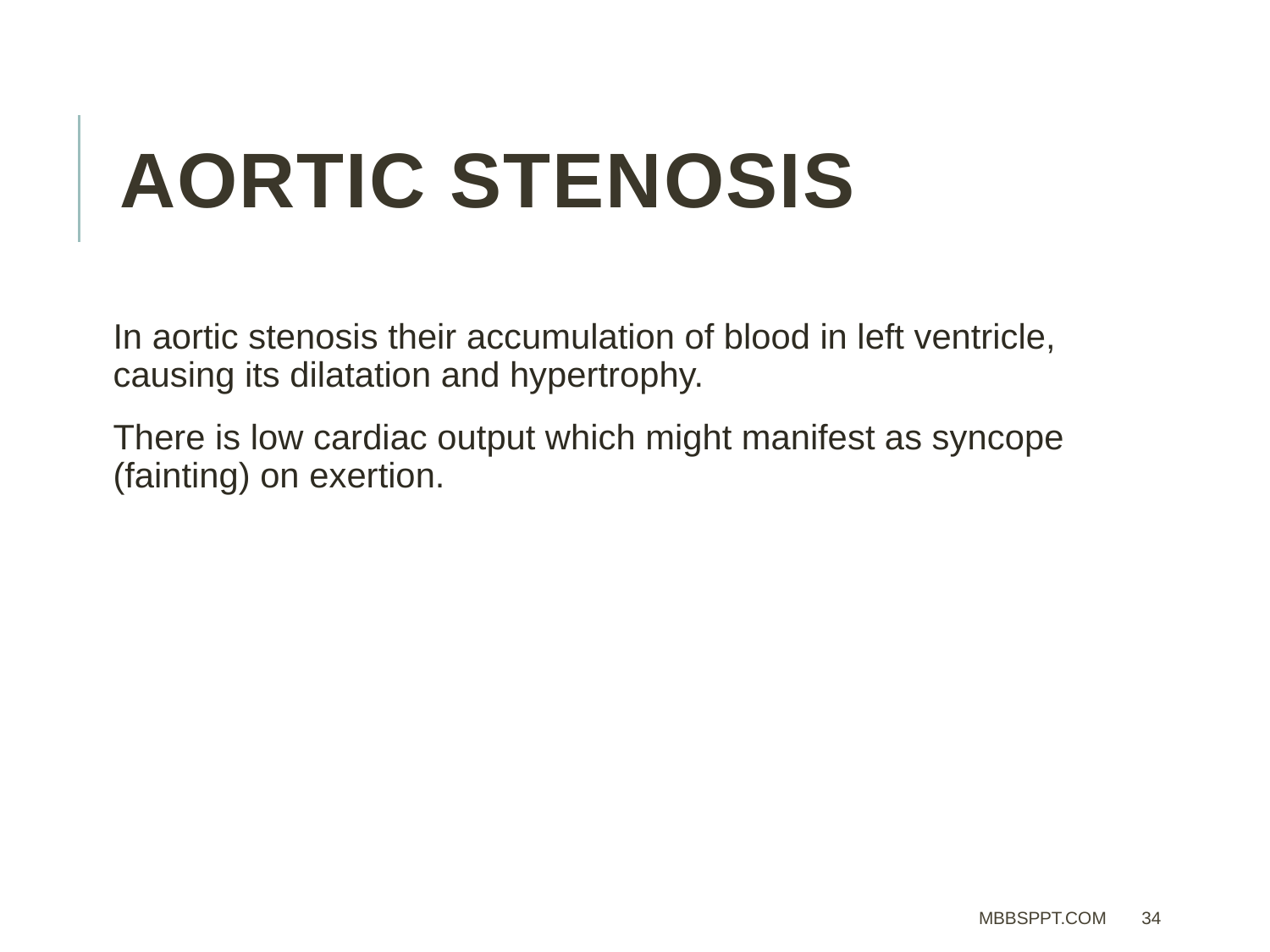

AORTIC STENOSIS
In aortic stenosis their accumulation of blood in left ventricle, causing its dilatation and hypertrophy.
There is low cardiac output which might manifest as syncope (fainting) on exertion.
MBBSPPT.COM
34